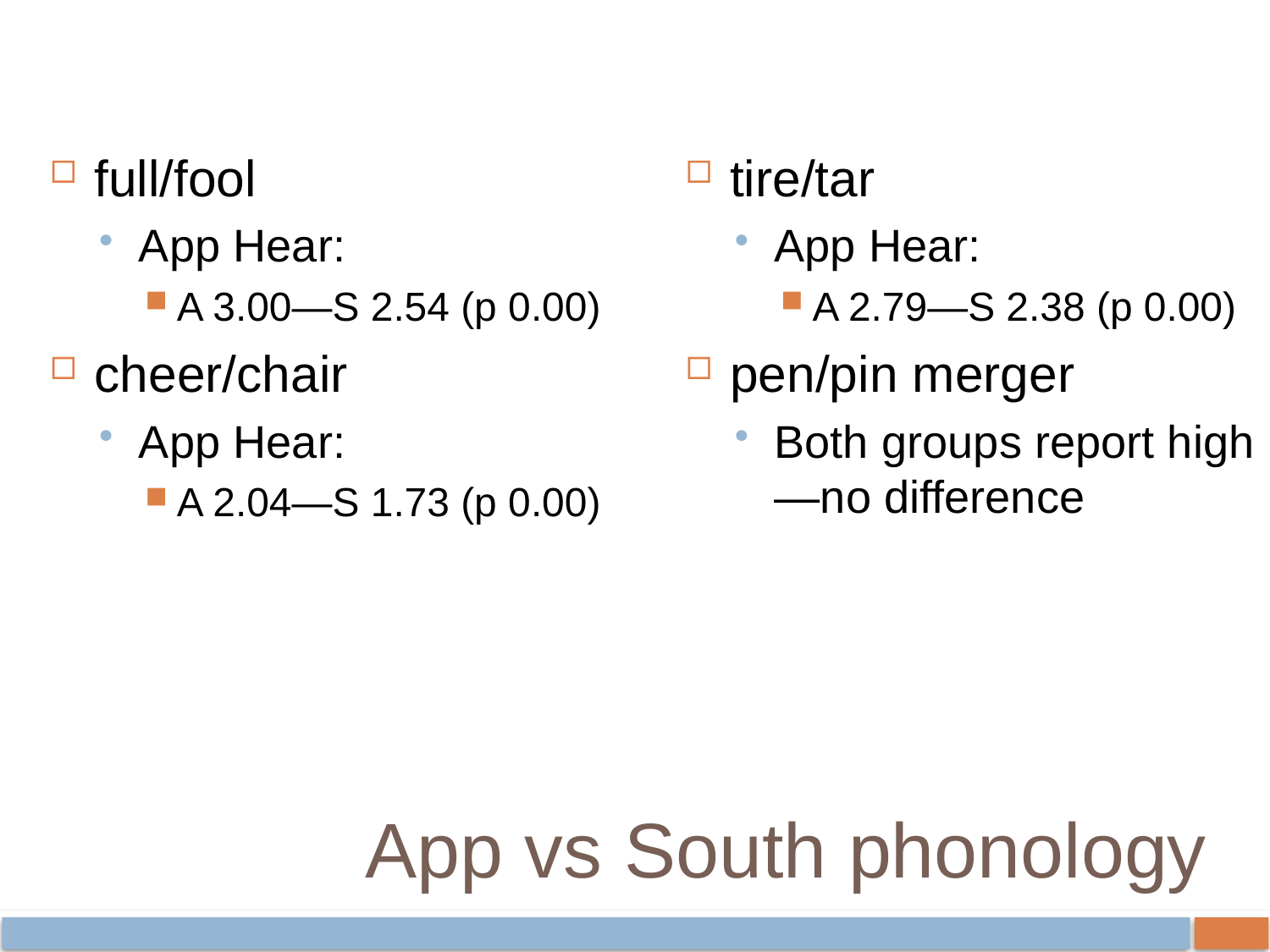

full/fool
App Hear:
A 3.00—S 2.54 (p 0.00)
cheer/chair
App Hear:
A 2.04—S 1.73 (p 0.00)
tire/tar
App Hear:
A 2.79—S 2.38 (p 0.00)
pen/pin merger
Both groups report high—no difference

# App vs South phonology